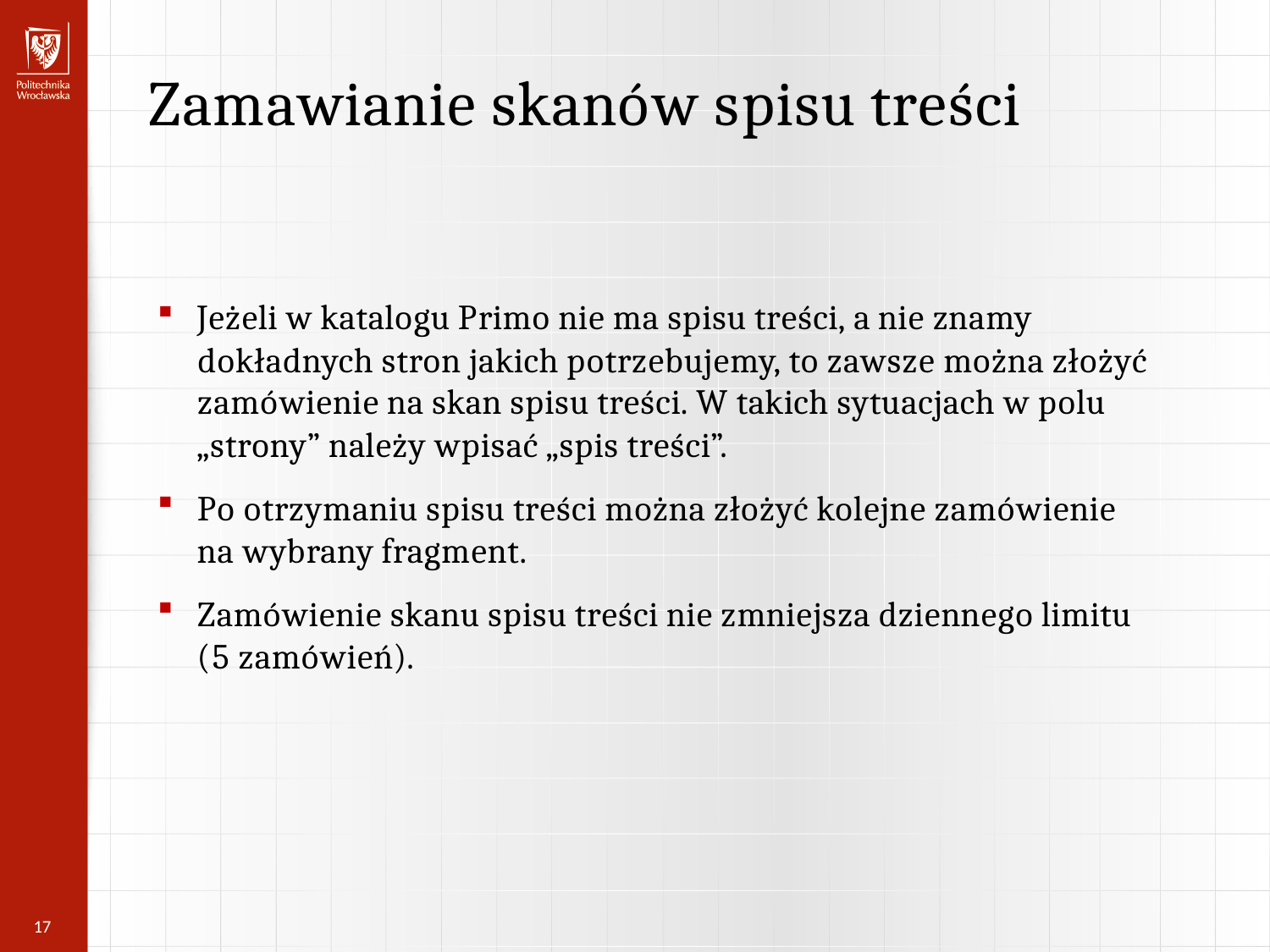

Zamawianie skanów spisu treści

Jeżeli w katalogu Primo nie ma spisu treści, a nie znamy dokładnych stron jakich potrzebujemy, to zawsze można złożyć zamówienie na skan spisu treści. W takich sytuacjach w polu „strony” należy wpisać „spis treści”.
Po otrzymaniu spisu treści można złożyć kolejne zamówienie
na wybrany fragment.
Zamówienie skanu spisu treści nie zmniejsza dziennego limitu
(5 zamówień).